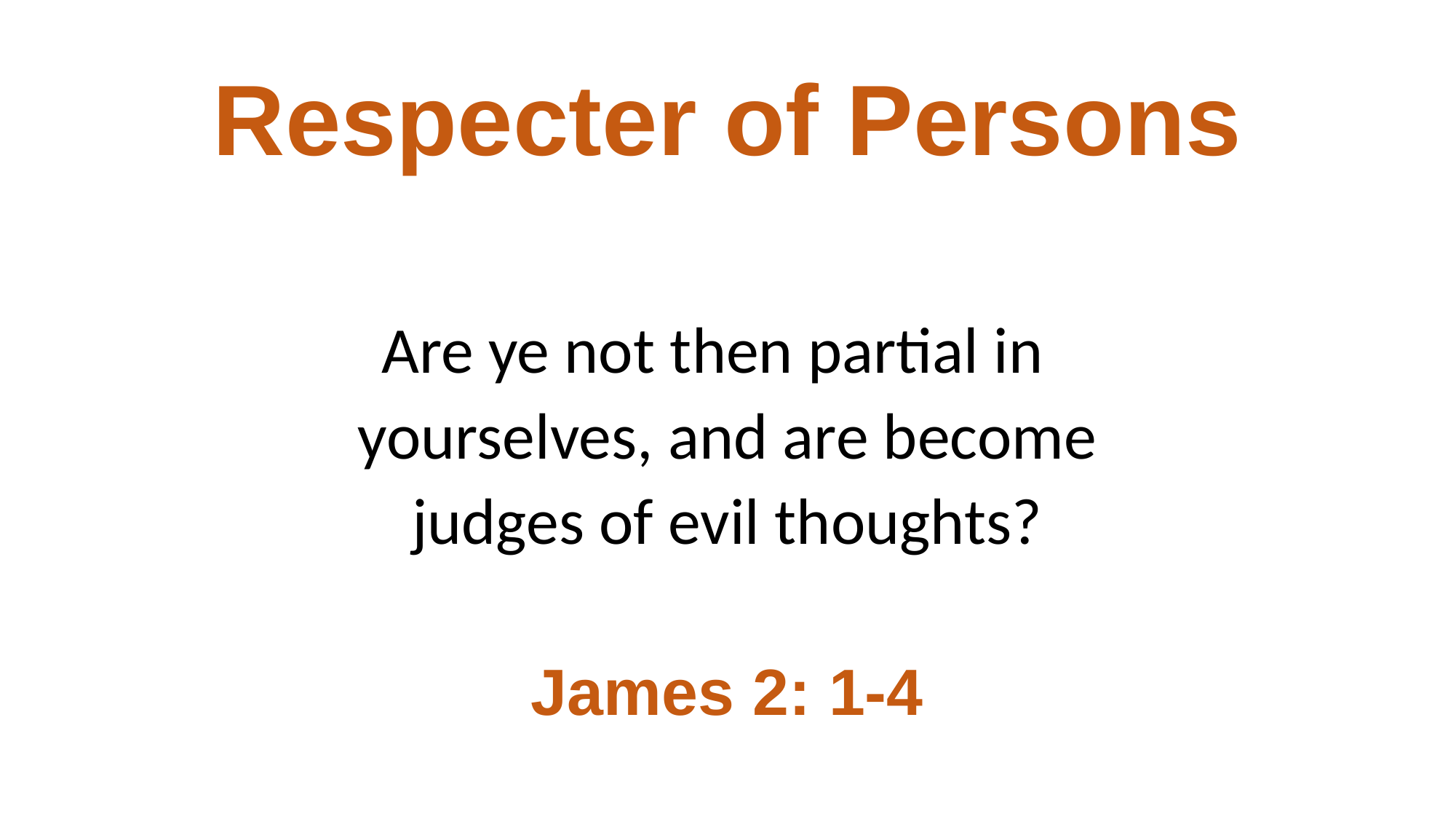

# Respecter of Persons

Are ye not then partial in
yourselves, and are become
judges of evil thoughts?

James 2: 1-4